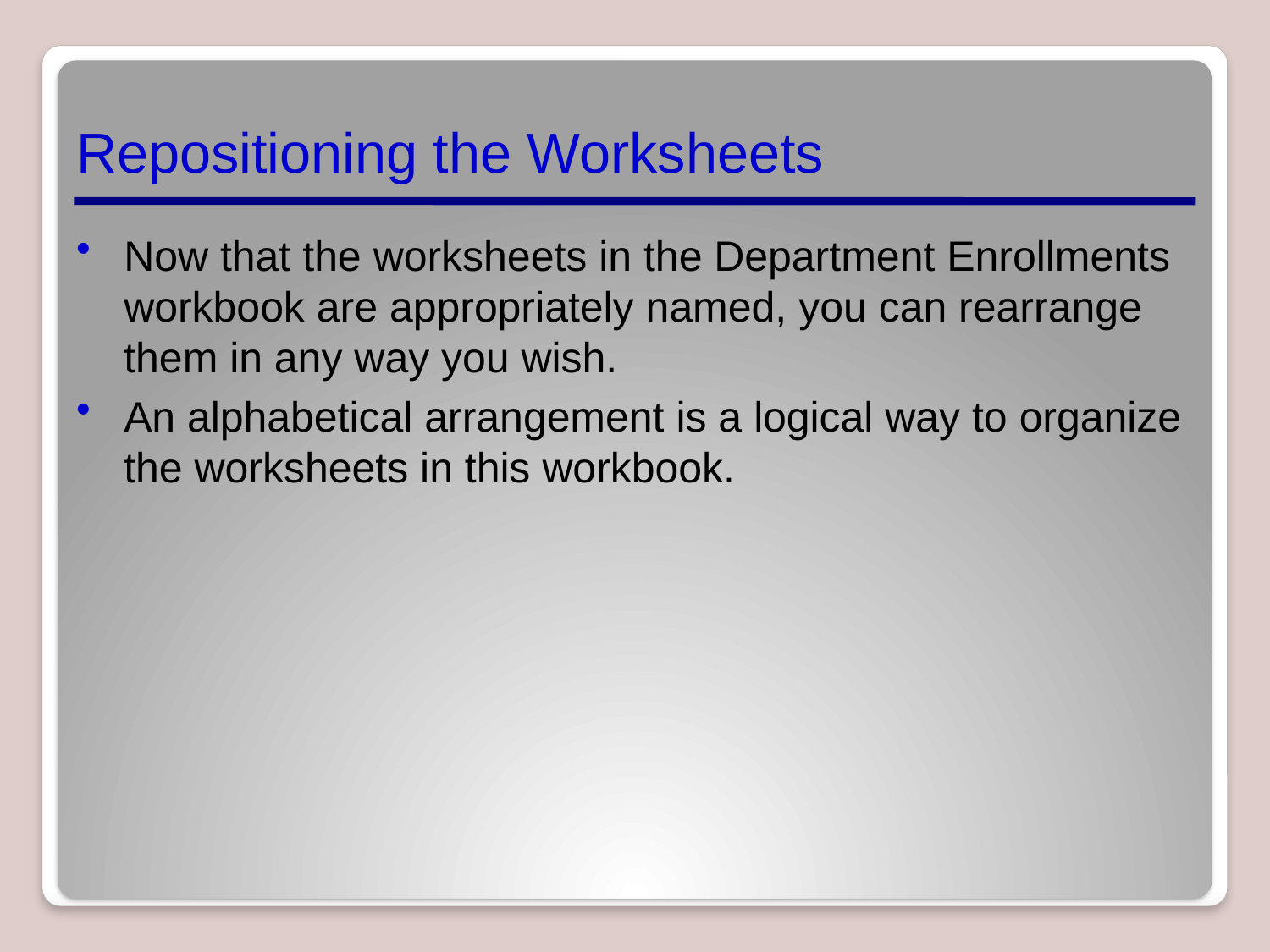

# Repositioning the Worksheets
Now that the worksheets in the Department Enrollments workbook are appropriately named, you can rearrange them in any way you wish.
An alphabetical arrangement is a logical way to organize the worksheets in this workbook.